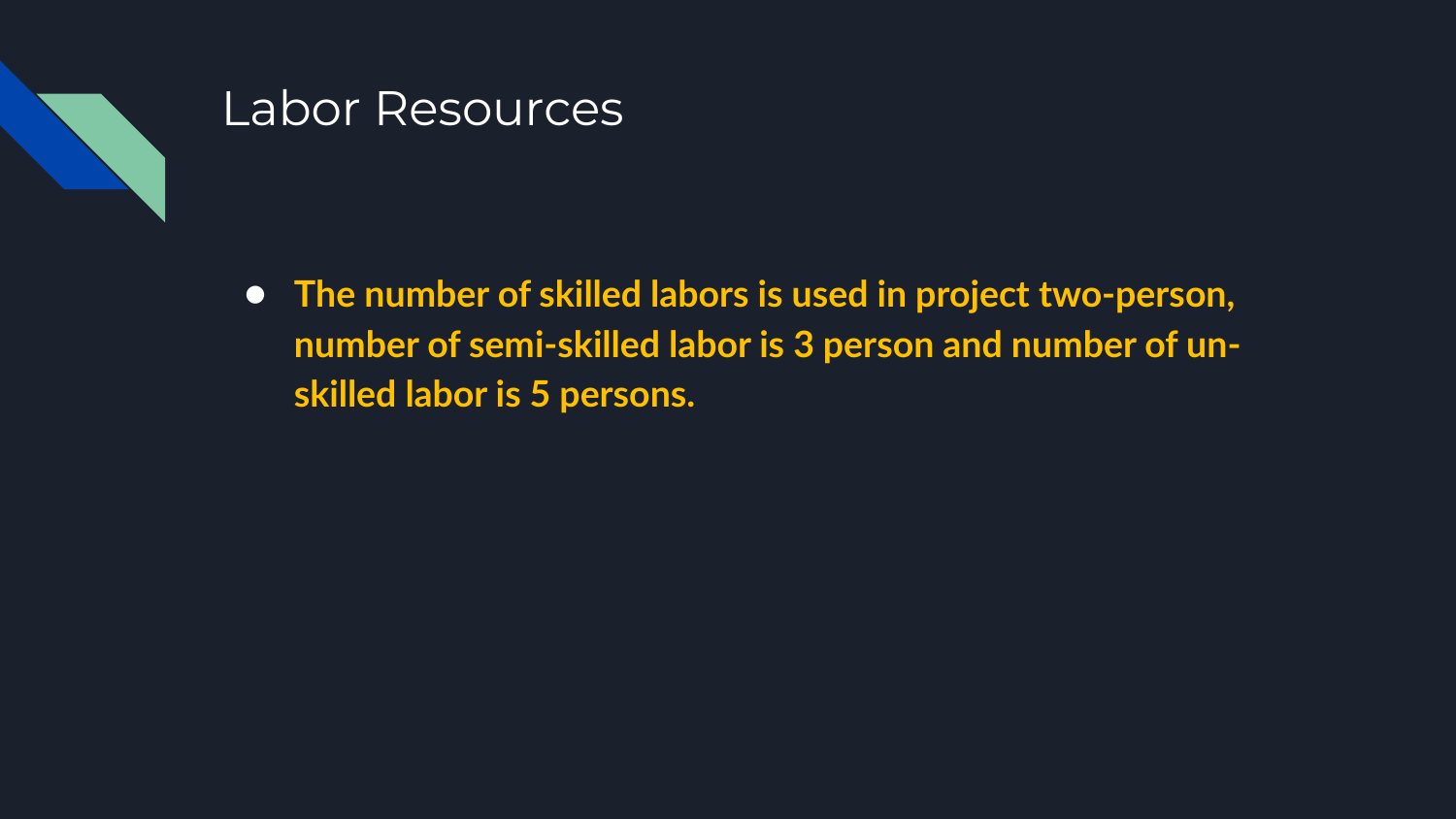

# Labor Resources
The number of skilled labors is used in project two-person, number of semi-skilled labor is 3 person and number of un-skilled labor is 5 persons.